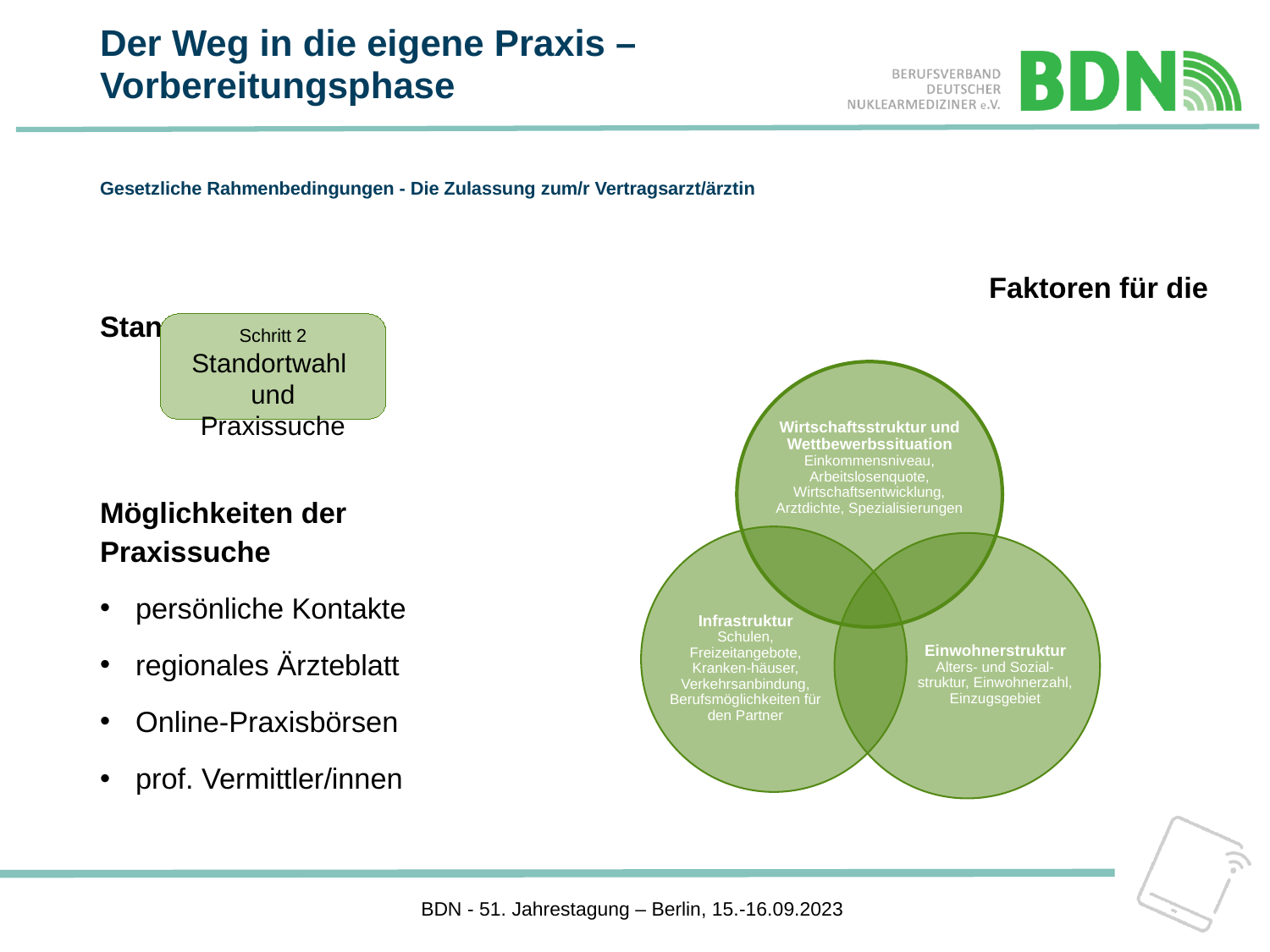

# Der Weg in die eigene Praxis – Vorbereitungsphase
Gesetzliche Rahmenbedingungen - Die Zulassung zum/r Vertragsarzt/ärztin
							Faktoren für die Standortwahl

Möglichkeiten der
Praxissuche
persönliche Kontakte
regionales Ärzteblatt
Online-Praxisbörsen
prof. Vermittler/innen
Schritt 2
Standortwahl
und Praxissuche

Wirtschaftsstruktur und Wettbewerbssituation
Einkommensniveau, Arbeitslosenquote, Wirtschaftsentwicklung, Arztdichte, Spezialisierungen

Infrastruktur
Schulen, Freizeitangebote, Kranken-häuser, Verkehrsanbindung, Berufsmöglichkeiten für den Partner

Einwohnerstruktur
Alters- und Sozial-struktur, Einwohnerzahl, Einzugsgebiet